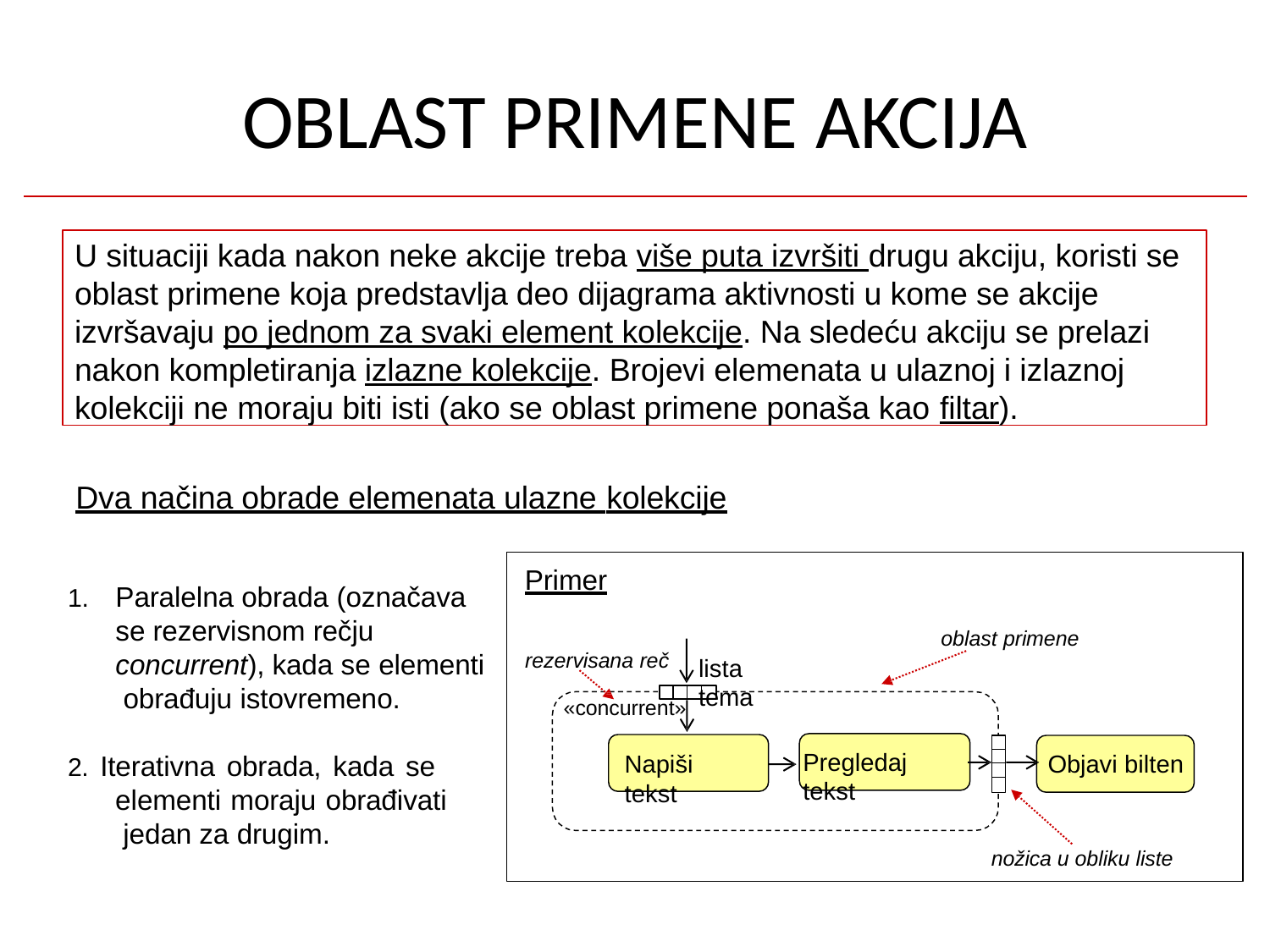

# OBLAST PRIMENE AKCIJA

U situaciji kada nakon neke akcije treba više puta izvršiti drugu akciju, koristi se  oblast primene koja predstavlja deo dijagrama aktivnosti u kome se akcije  izvršavaju po jednom za svaki element kolekcije. Na sledeću akciju se prelazi  nakon kompletiranja izlazne kolekcije. Brojevi elemenata u ulaznoj i izlaznoj  kolekciji ne moraju biti isti (ako se oblast primene ponaša kao filtar).
Dva načina obrade elemenata ulazne kolekcije

Primer
1.	Paralelna obrada (označava  se rezervisnom rečju  concurrent), kada se elementi  obrađuju istovremeno.
oblast primene

rezervisana reč

lista tema

«concurrent»

Napiši tekst

Pregledaj tekst
2. Iterativna obrada, kada se  elementi moraju obrađivati  jedan za drugim.
Objavi bilten

nožica u obliku liste